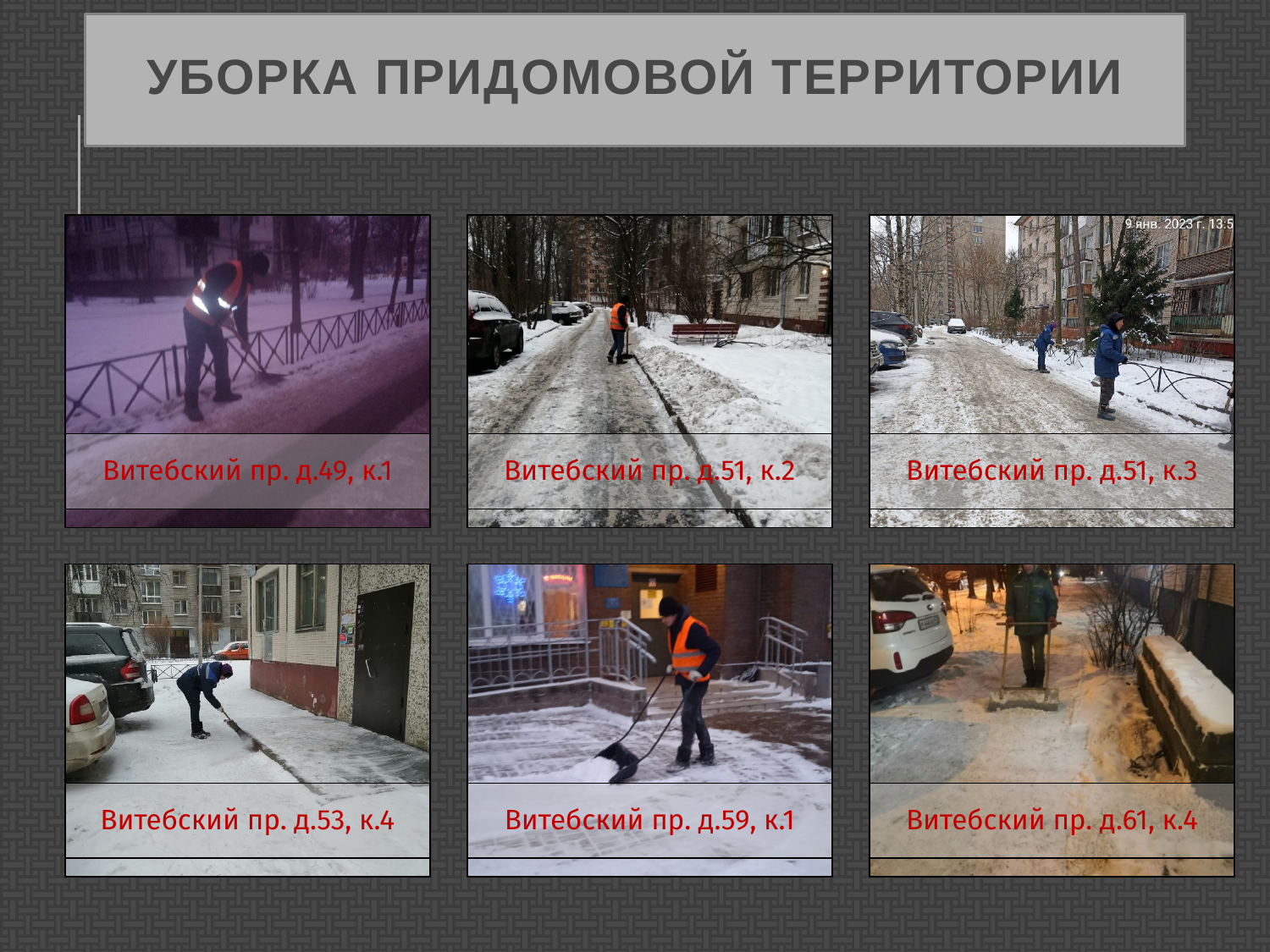

# Уборка придомовой территории
Витебский пр. д.49, к.1
Витебский пр. д.51, к.2
Витебский пр. д.51, к.3
Витебский пр. д.53, к.4
Витебский пр. д.59, к.1
Витебский пр. д.61, к.4